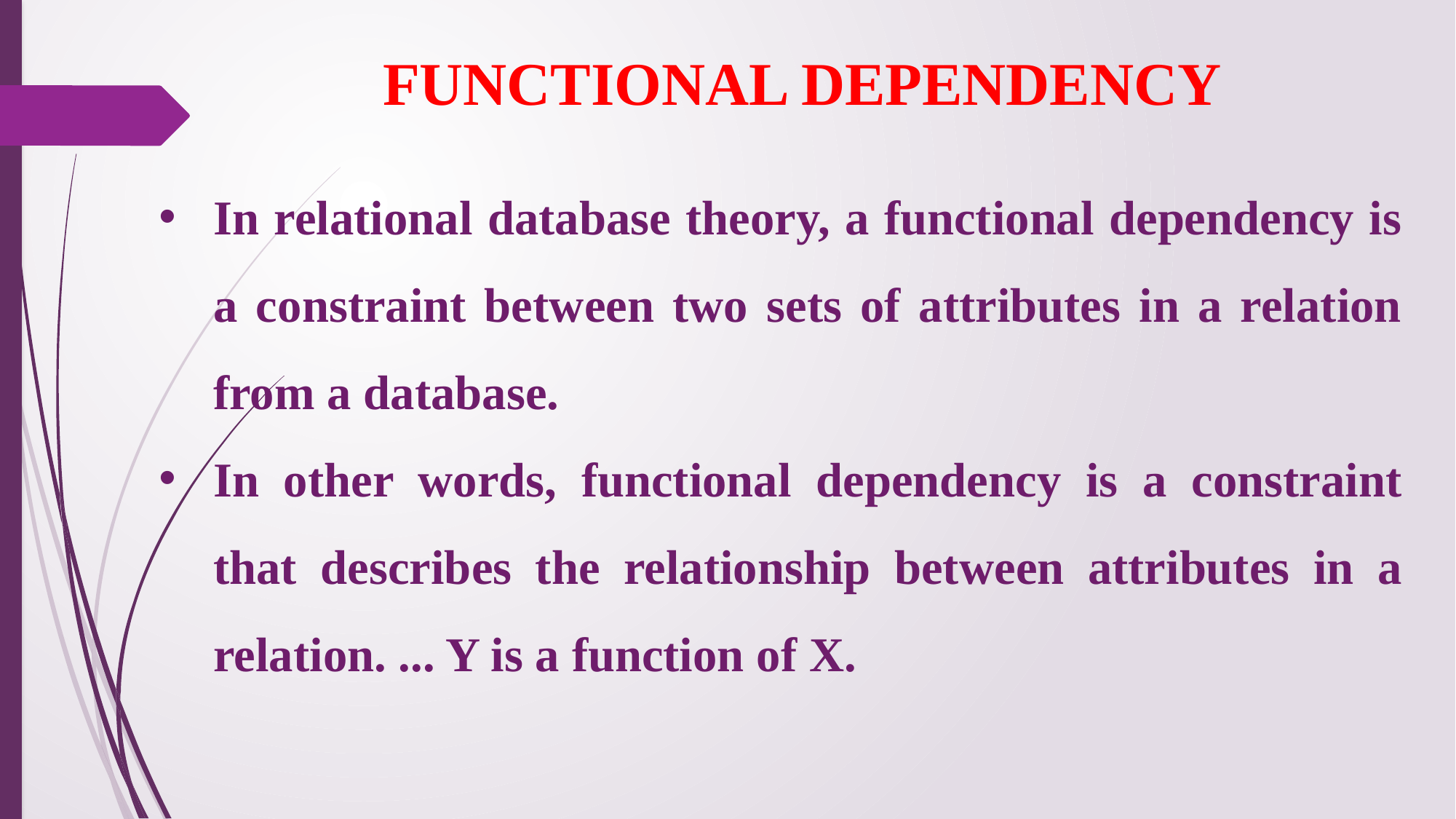

FUNCTIONAL DEPENDENCY
In relational database theory, a functional dependency is a constraint between two sets of attributes in a relation from a database.
In other words, functional dependency is a constraint that describes the relationship between attributes in a relation. ... Y is a function of X.